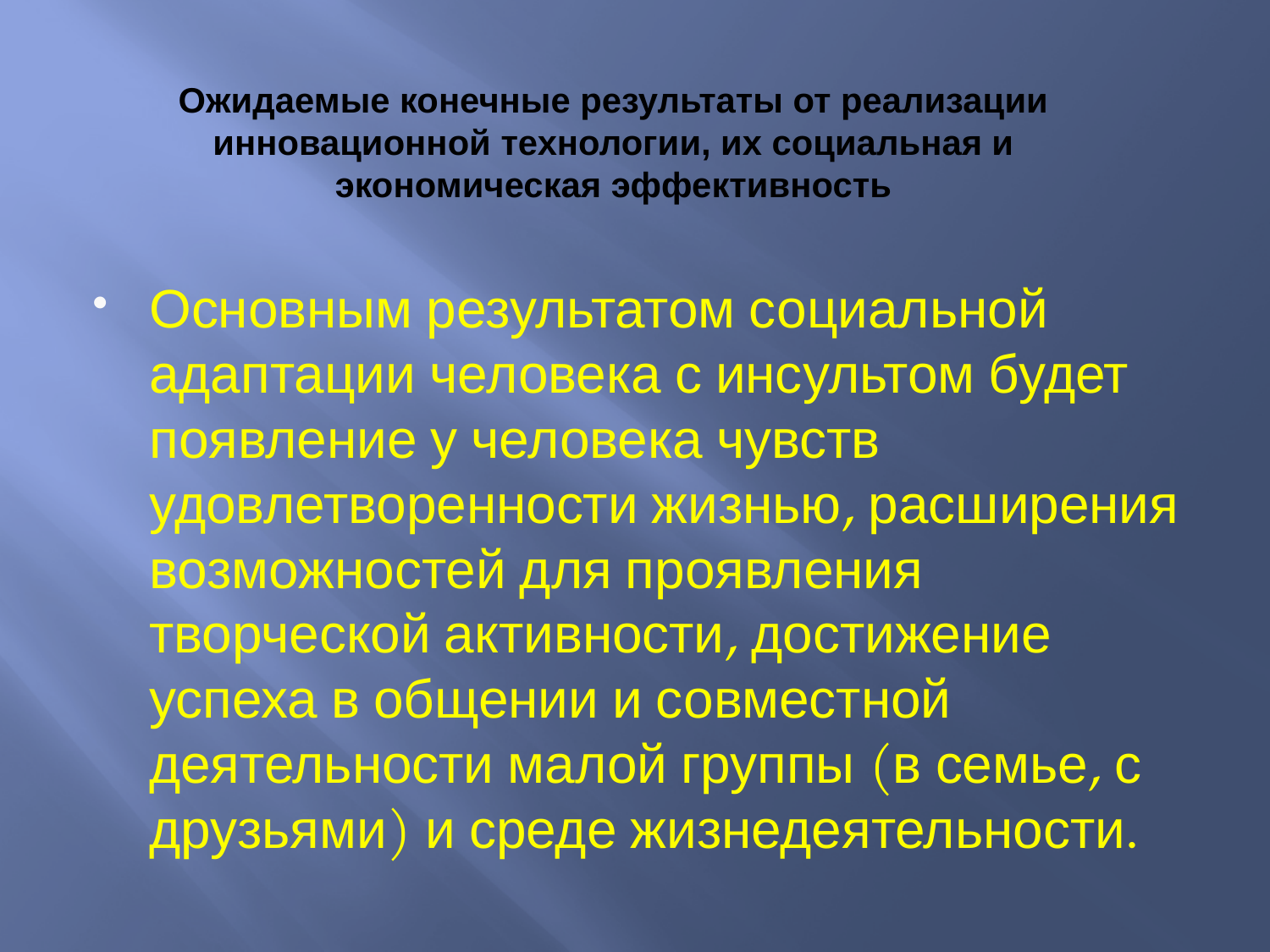

# Ожидаемые конечные результаты от реализации инновационной технологии, их социальная и экономическая эффективность
Основным результатом социальной адаптации человека с инсультом будет появление у человека чувств удовлетворенности жизнью, расширения возможностей для проявления творческой активности, достижение успеха в общении и совместной деятельности малой группы (в семье, с друзьями) и среде жизнедеятельности.